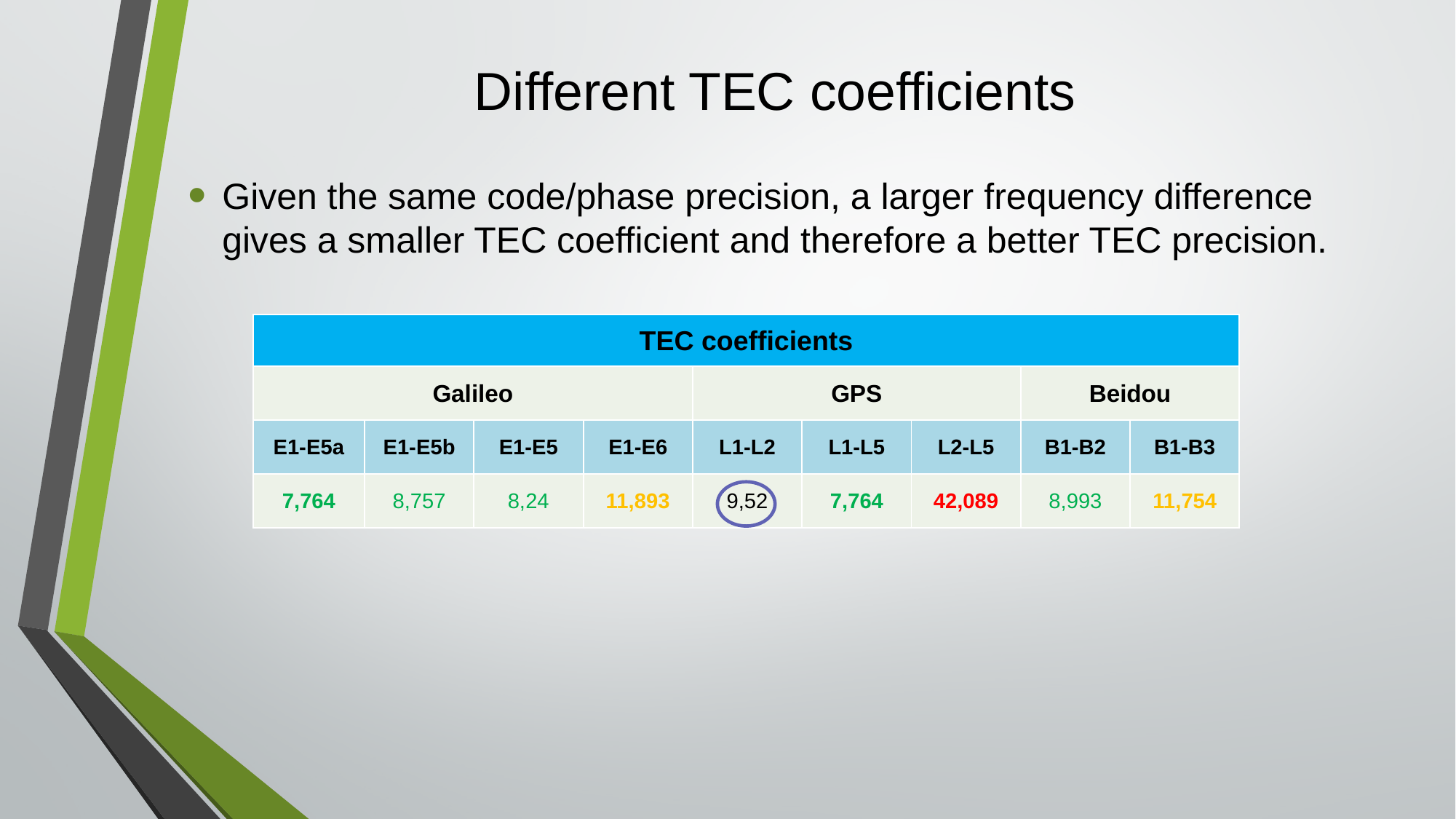

# Different TEC coefficients
Given the same code/phase precision, a larger frequency difference gives a smaller TEC coefficient and therefore a better TEC precision.

| TEC coefficients |  |  |  |  |  |  |  |  |
| --- | --- | --- | --- | --- | --- | --- | --- | --- |
| Galileo |  |  |  | GPS |  |  | Beidou |  |
| E1-E5a | E1-E5b | E1-E5 | E1-E6 | L1-L2 | L1-L5 | L2-L5 | B1-B2 | B1-B3 |
| 7,764 | 8,757 | 8,24 | 11,893 | 9,52 | 7,764 | 42,089 | 8,993 | 11,754 |